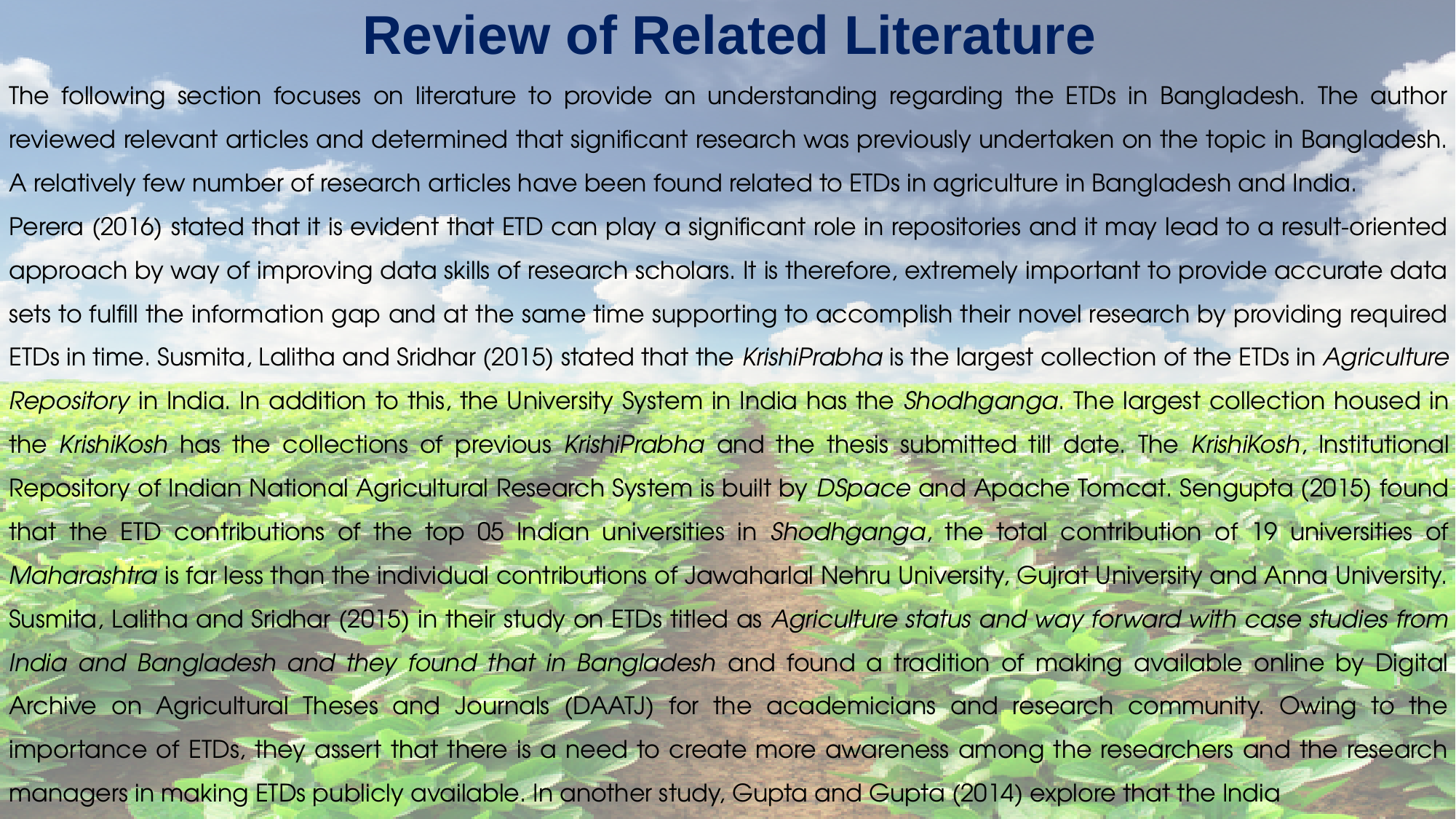

Review of Related Literature
The following section focuses on literature to provide an understanding regarding the ETDs in Bangladesh. The author reviewed relevant articles and determined that significant research was previously undertaken on the topic in Bangladesh. A relatively few number of research articles have been found related to ETDs in agriculture in Bangladesh and India.
Perera (2016) stated that it is evident that ETD can play a significant role in repositories and it may lead to a result-oriented approach by way of improving data skills of research scholars. It is therefore, extremely important to provide accurate data sets to fulfill the information gap and at the same time supporting to accomplish their novel research by providing required ETDs in time. Susmita, Lalitha and Sridhar (2015) stated that the KrishiPrabha is the largest collection of the ETDs in Agriculture Repository in India. In addition to this, the University System in India has the Shodhganga. The largest collection housed in the KrishiKosh has the collections of previous KrishiPrabha and the thesis submitted till date. The KrishiKosh, Institutional Repository of Indian National Agricultural Research System is built by DSpace and Apache Tomcat. Sengupta (2015) found that the ETD contributions of the top 05 Indian universities in Shodhganga, the total contribution of 19 universities of Maharashtra is far less than the individual contributions of Jawaharlal Nehru University, Gujrat University and Anna University. Susmita, Lalitha and Sridhar (2015) in their study on ETDs titled as Agriculture status and way forward with case studies from India and Bangladesh and they found that in Bangladesh and found a tradition of making available online by Digital Archive on Agricultural Theses and Journals (DAATJ) for the academicians and research community. Owing to the importance of ETDs, they assert that there is a need to create more awareness among the researchers and the research managers in making ETDs publicly available. In another study, Gupta and Gupta (2014) explore that the India